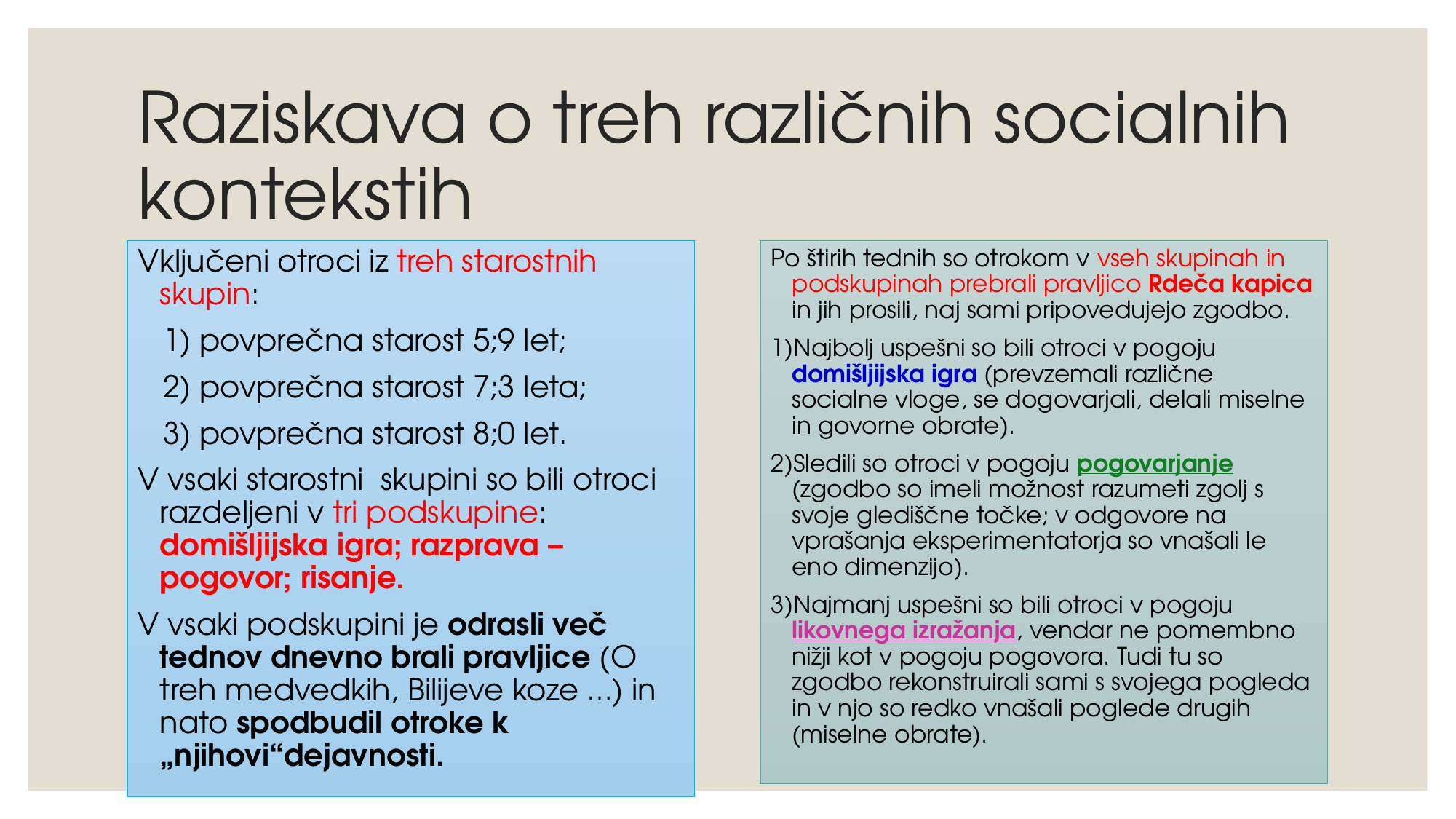

# Raziskava o treh različnih socialnih kontekstih
Vključeni otroci iz treh starostnih skupin:
   1) povprečna starost 5;9 let;
   2) povprečna starost 7;3 leta;
   3) povprečna starost 8;0 let.
V vsaki starostni  skupini so bili otroci razdeljeni v tri podskupine: domišljijska igra; razprava – pogovor; risanje.
V vsaki podskupini je odrasli več tednov dnevno brali pravljice (O treh medvedkih, Bilijeve koze …) in nato spodbudil otroke k „njihovi“dejavnosti.

Po štirih tednih so otrokom v vseh skupinah in podskupinah prebrali pravljico Rdeča kapica in jih prosili, naj sami pripovedujejo zgodbo.
1)Najbolj uspešni so bili otroci v pogoju domišljijska igra (prevzemali različne socialne vloge, se dogovarjali, delali miselne in govorne obrate).
2)Sledili so otroci v pogoju pogovarjanje (zgodbo so imeli možnost razumeti zgolj s svoje glediščne točke; v odgovore na vprašanja eksperimentatorja so vnašali le eno dimenzijo).
3)Najmanj uspešni so bili otroci v pogoju likovnega izražanja, vendar ne pomembno nižji kot v pogoju pogovora. Tudi tu so zgodbo rekonstruirali sami s svojega pogleda in v njo so redko vnašali poglede drugih (miselne obrate).